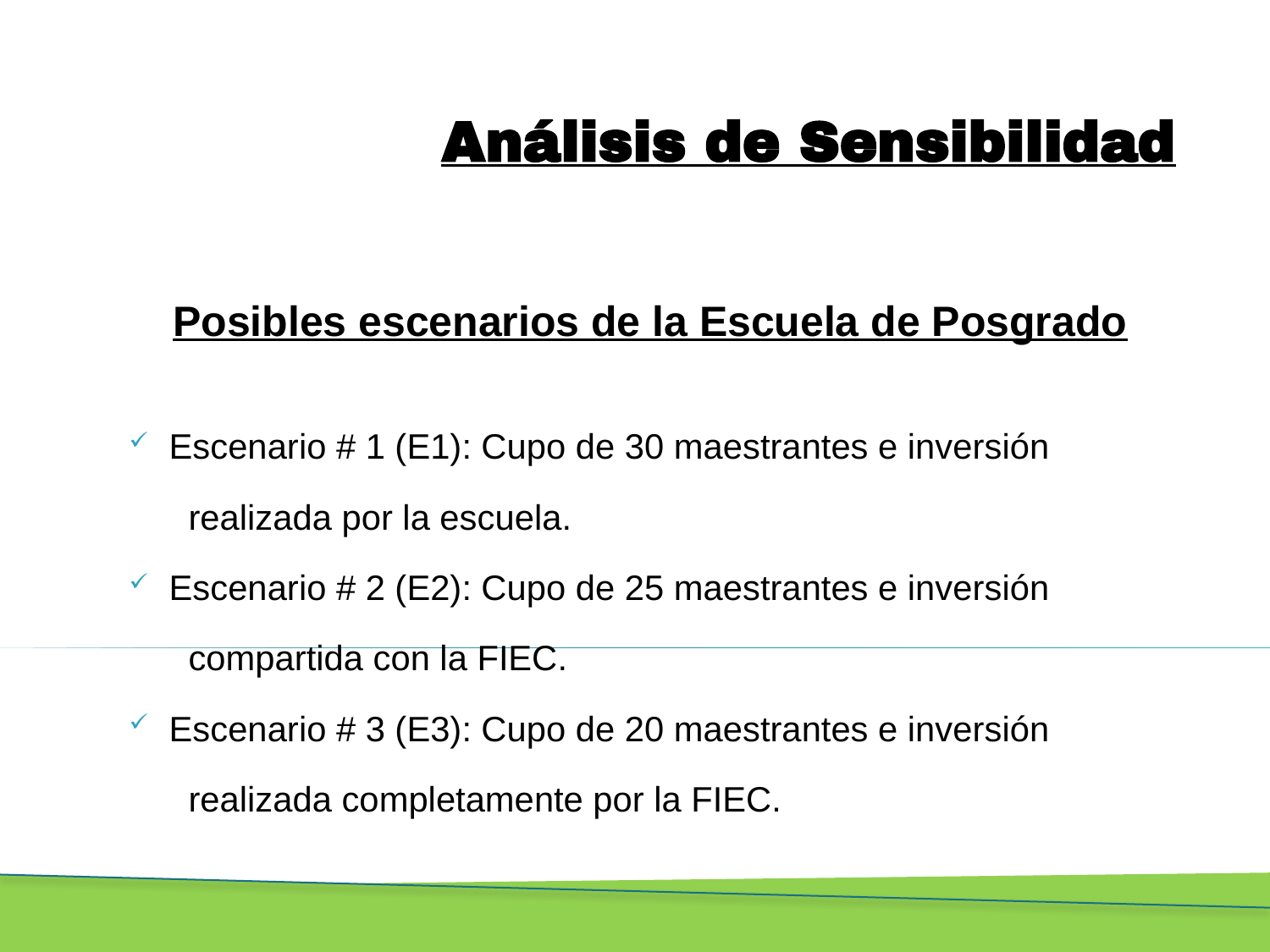

# Análisis de Sensibilidad
Posibles escenarios de la Escuela de Posgrado
 Escenario # 1 (E1): Cupo de 30 maestrantes e inversión
   realizada por la escuela.
 Escenario # 2 (E2): Cupo de 25 maestrantes e inversión
   compartida con la FIEC.
 Escenario # 3 (E3): Cupo de 20 maestrantes e inversión
   realizada completamente por la FIEC.